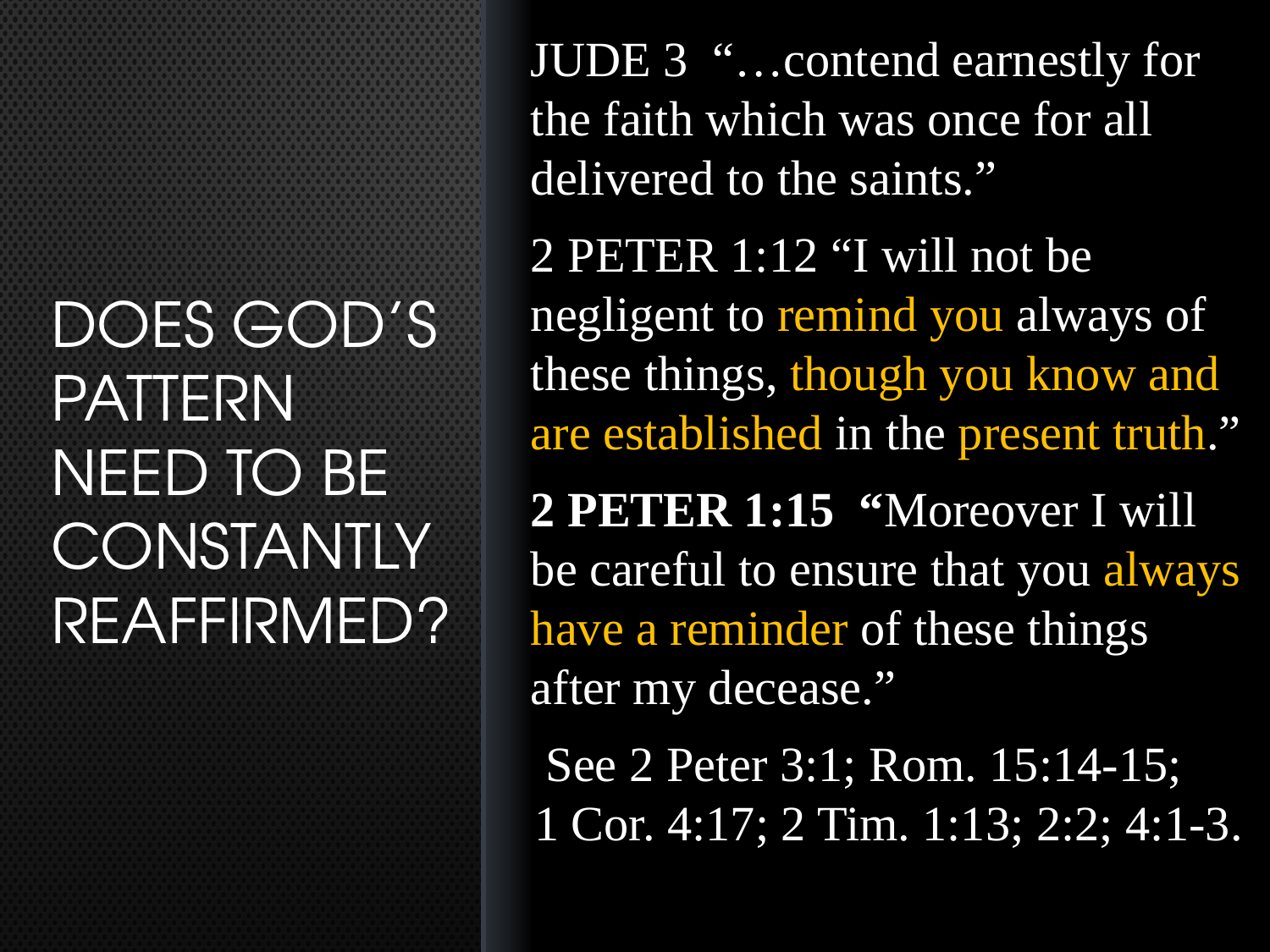

Jude 3  “…contend earnestly for the faith which was once for all delivered to the saints.”
2 Peter 1:12 “I will not be negligent to remind you always of these things, though you know and are established in the present truth.”
2 Peter 1:15  “Moreover I will be careful to ensure that you always have a reminder of these things after my decease.”
See 2 Peter 3:1; Rom. 15:14-15;     1 Cor. 4:17; 2 Tim. 1:13; 2:2; 4:1-3.

# Does God’s pattern need to be constantly Reaffirmed?